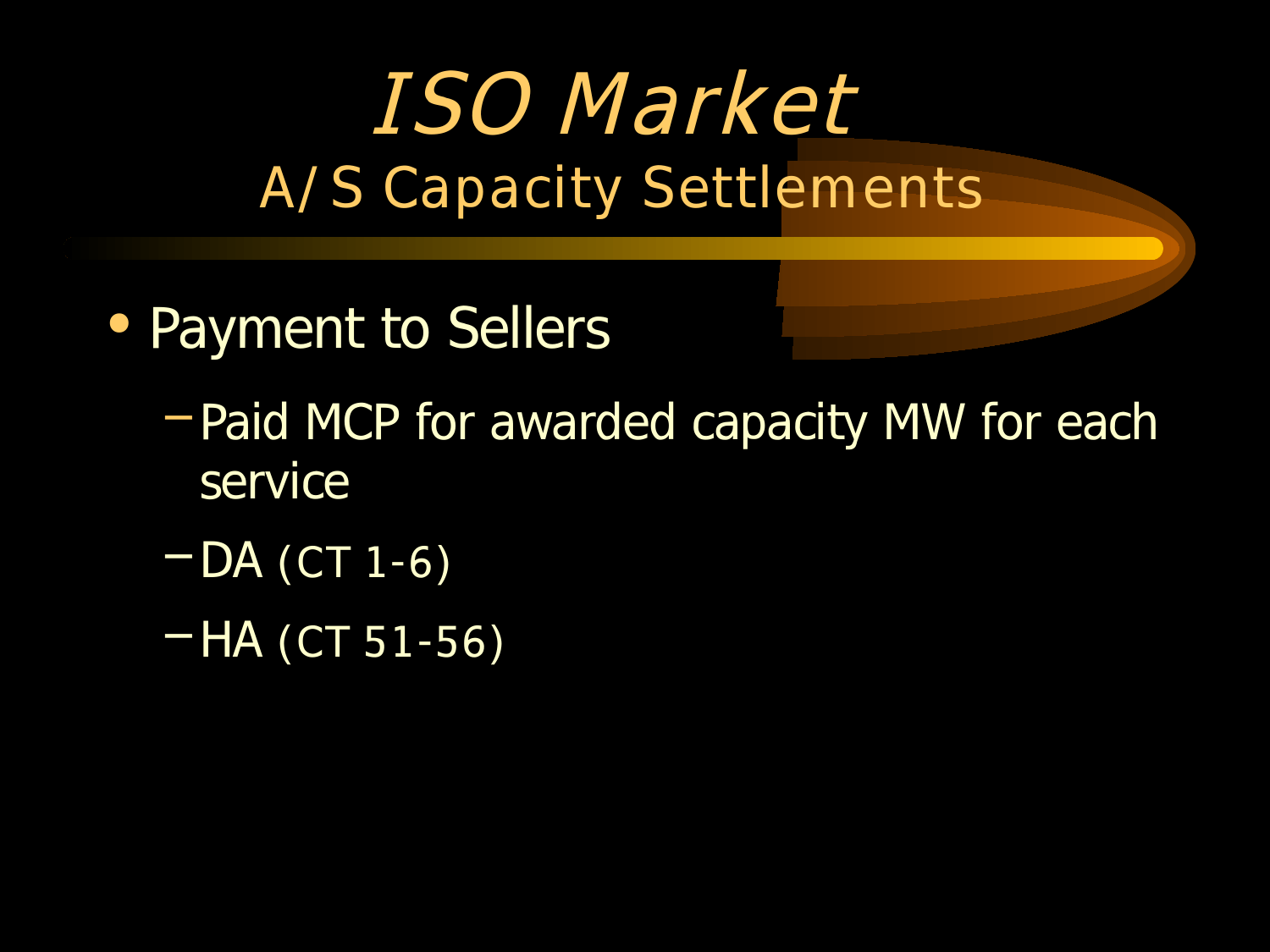

ISO Market
A/S Capacity Settlements
Payment to Sellers
Paid MCP for awarded capacity MW for each service
DA (CT 1-6)
HA (CT 51-56)